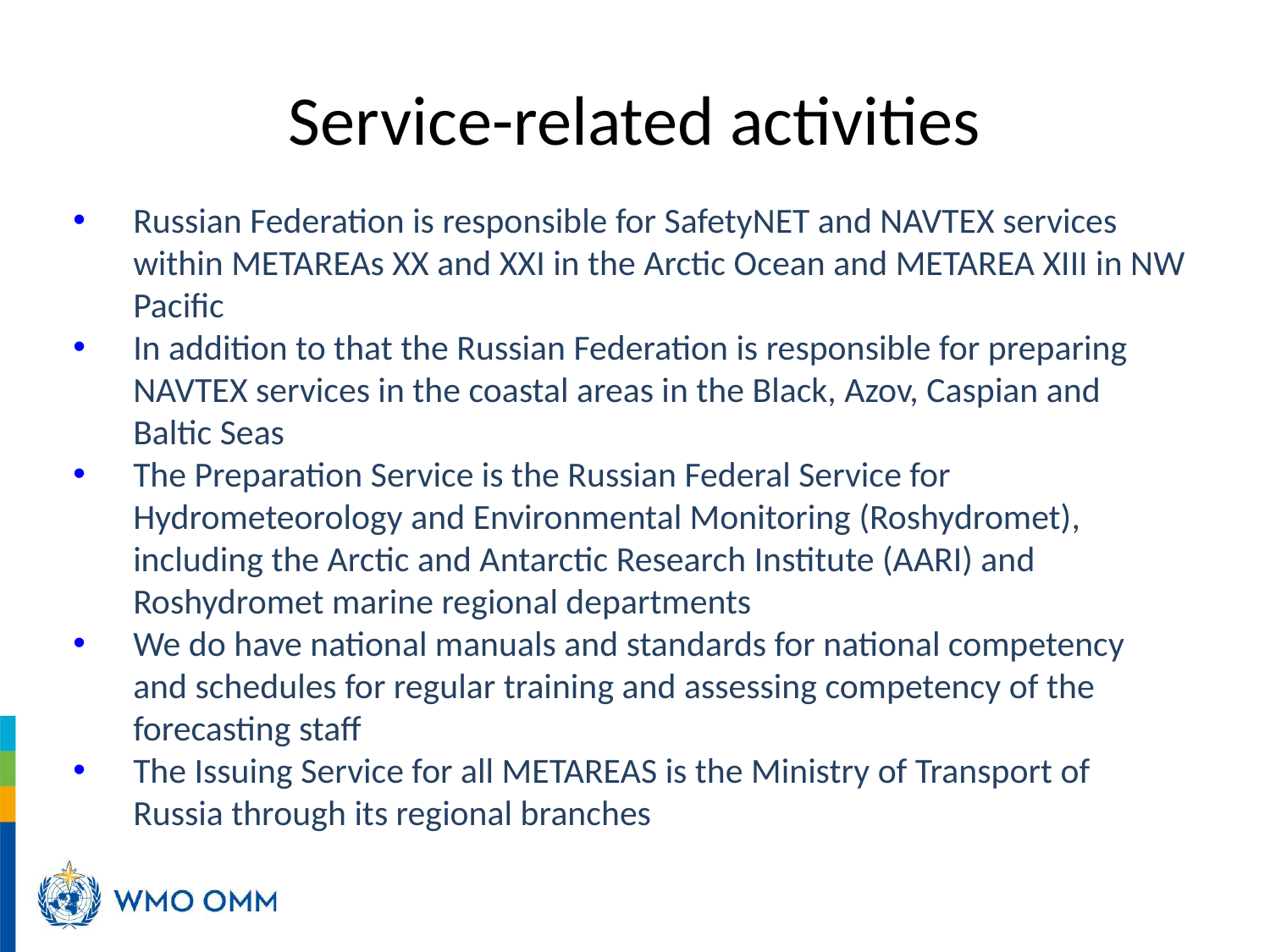

# Service-related activities
Russian Federation is responsible for SafetyNET and NAVTEX services within METAREAs XX and XXI in the Arctic Ocean and METAREA XIII in NW Pacific
In addition to that the Russian Federation is responsible for preparing NAVTEX services in the coastal areas in the Black, Azov, Caspian and Baltic Seas
The Preparation Service is the Russian Federal Service for Hydrometeorology and Environmental Monitoring (Roshydromet), including the Arctic and Antarctic Research Institute (AARI) and Roshydromet marine regional departments
We do have national manuals and standards for national competency and schedules for regular training and assessing competency of the forecasting staff
The Issuing Service for all METAREAS is the Ministry of Transport of Russia through its regional branches